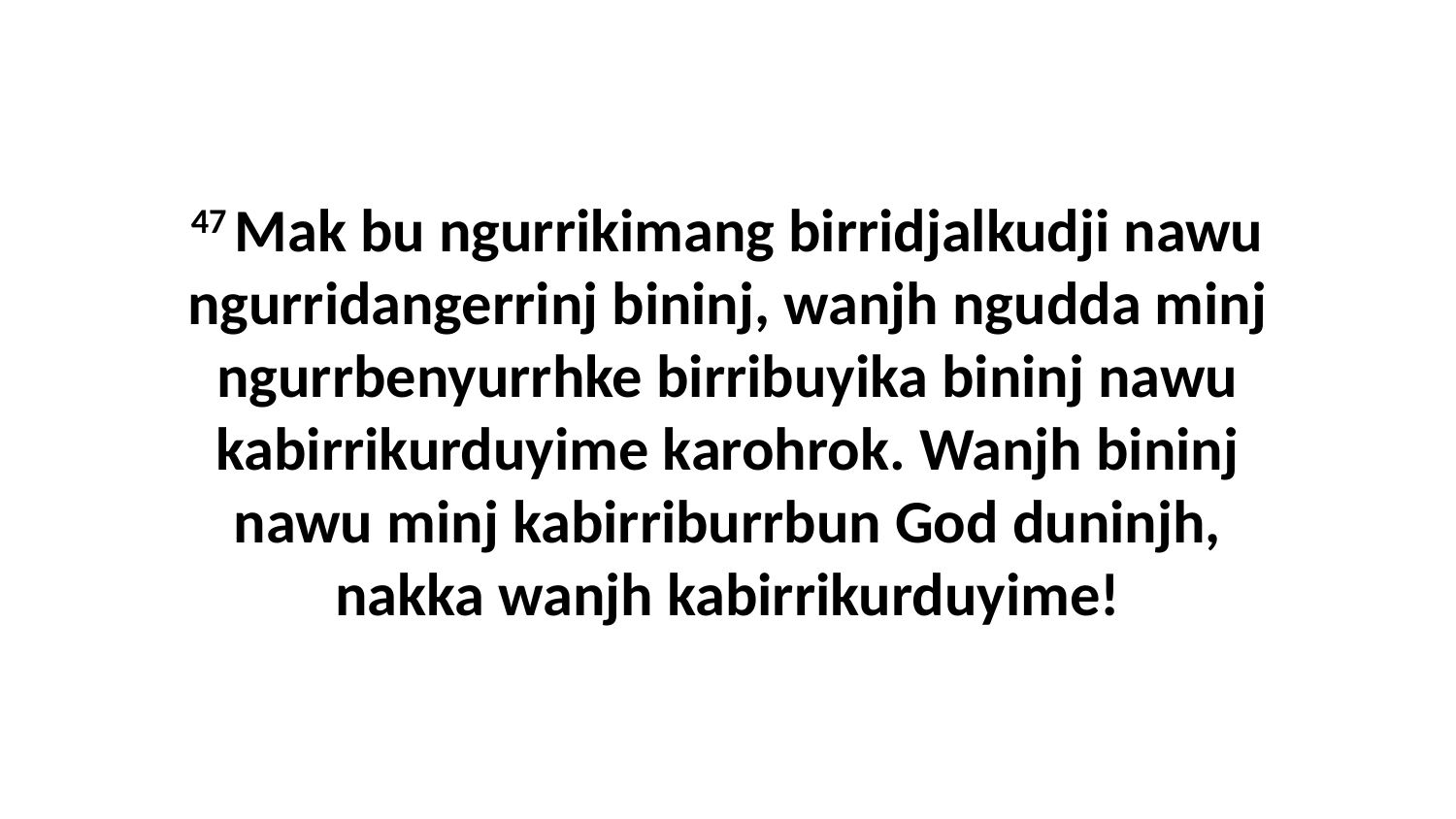

47 Mak bu ngurrikimang birridjalkudji nawu ngurridangerrinj bininj, wanjh ngudda minj ngurrbenyurrhke birribuyika bininj nawu kabirrikurduyime karohrok. Wanjh bininj nawu minj kabirriburrbun God duninjh, nakka wanjh kabirrikurduyime!